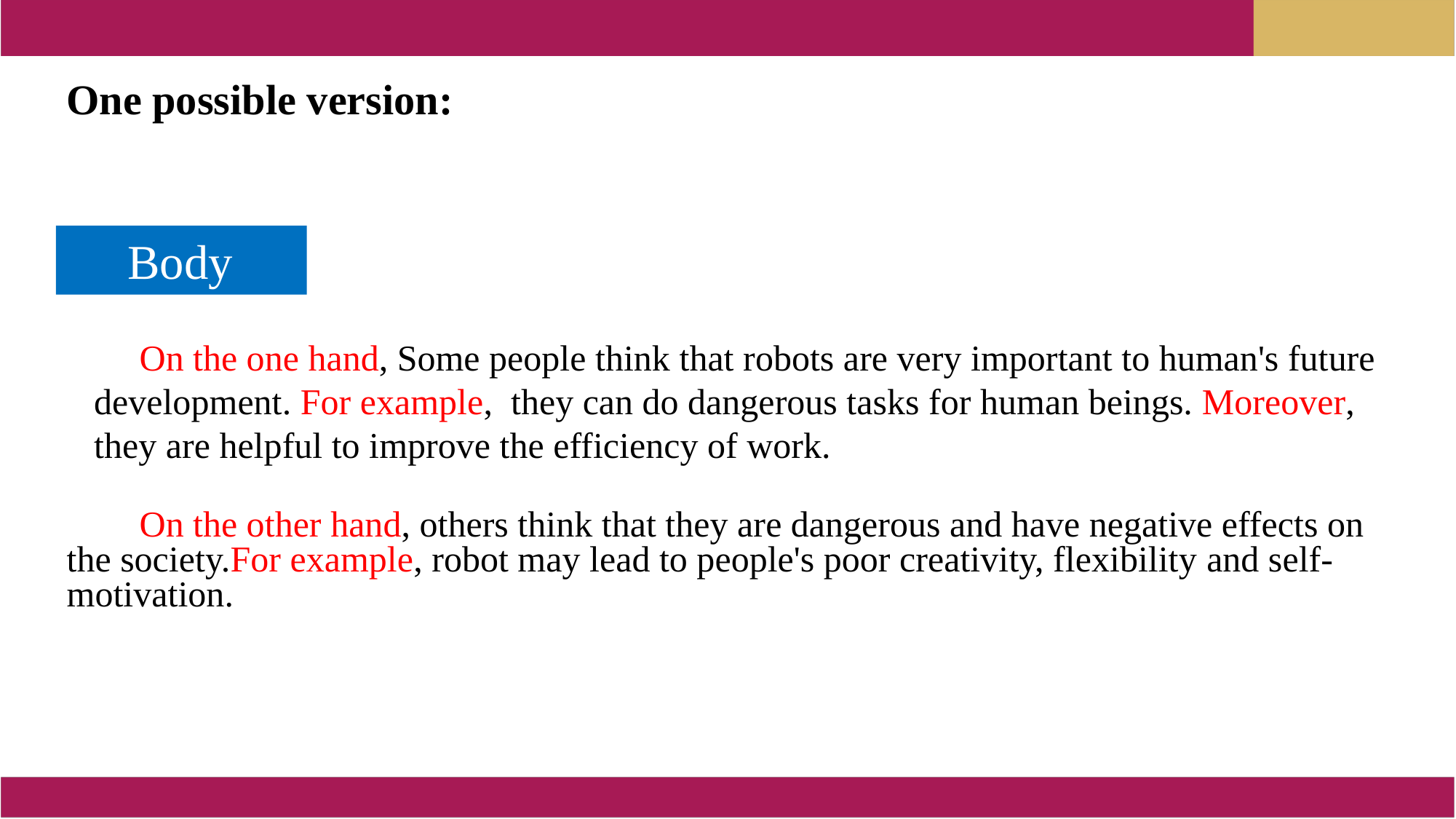

One possible version:
     Body
        On the one hand, Some people think that robots are very important to human's future development. For example,  they can do dangerous tasks for human beings. Moreover, they are helpful to improve the efficiency of work.

        On the other hand, others think that they are dangerous and have negative effects on the society.For example, robot may lead to people's poor creativity, flexibility and self-motivation.